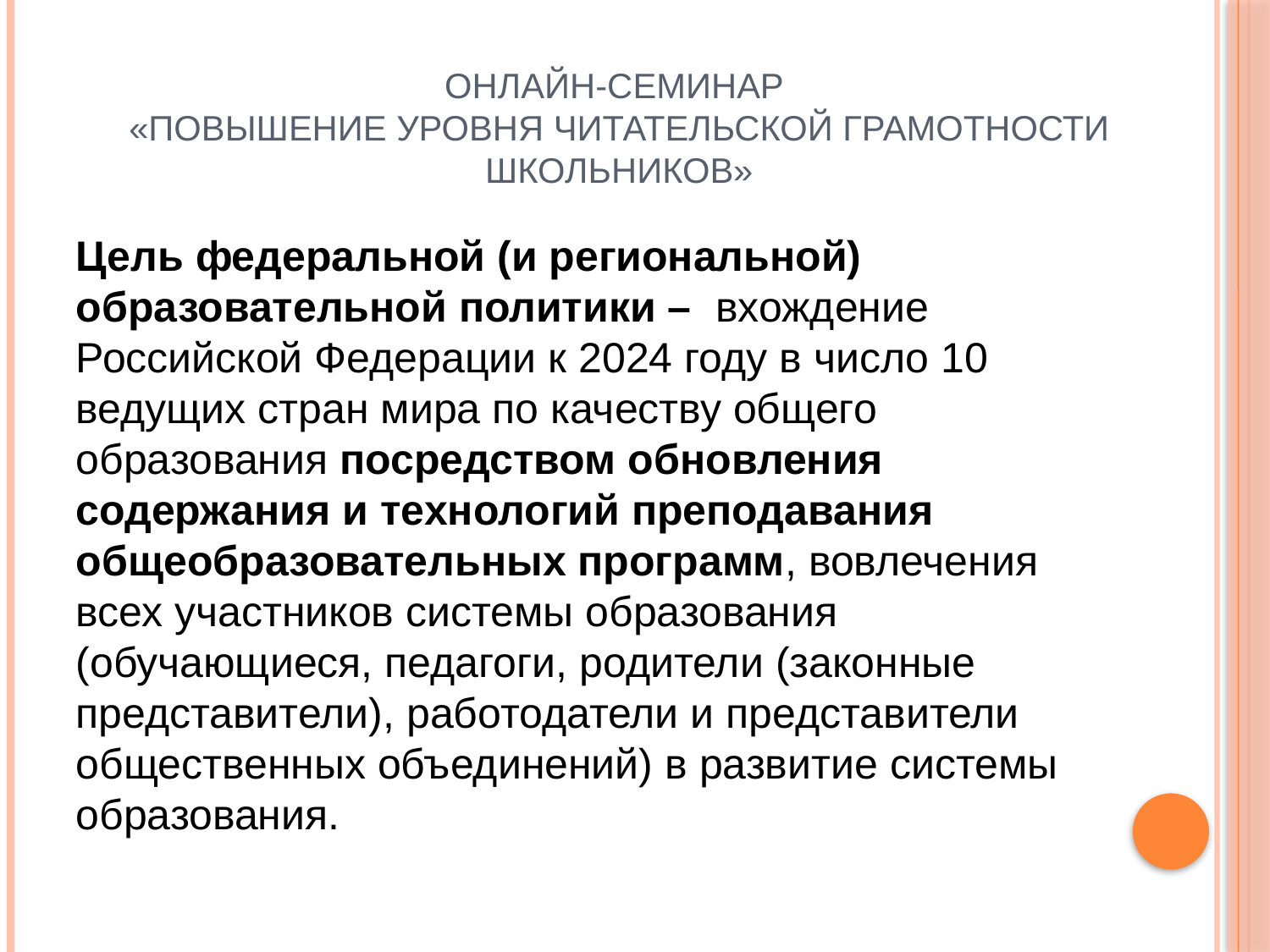

# Онлайн-семинар «Повышение уровня читательской грамотности школьников»
Цель федеральной (и региональной) образовательной политики –  вхождение Российской Федерации к 2024 году в число 10 ведущих стран мира по качеству общего образования посредством обновления содержания и технологий преподавания общеобразовательных программ, вовлечения всех участников системы образования (обучающиеся, педагоги, родители (законные представители), работодатели и представители общественных объединений) в развитие системы образования.